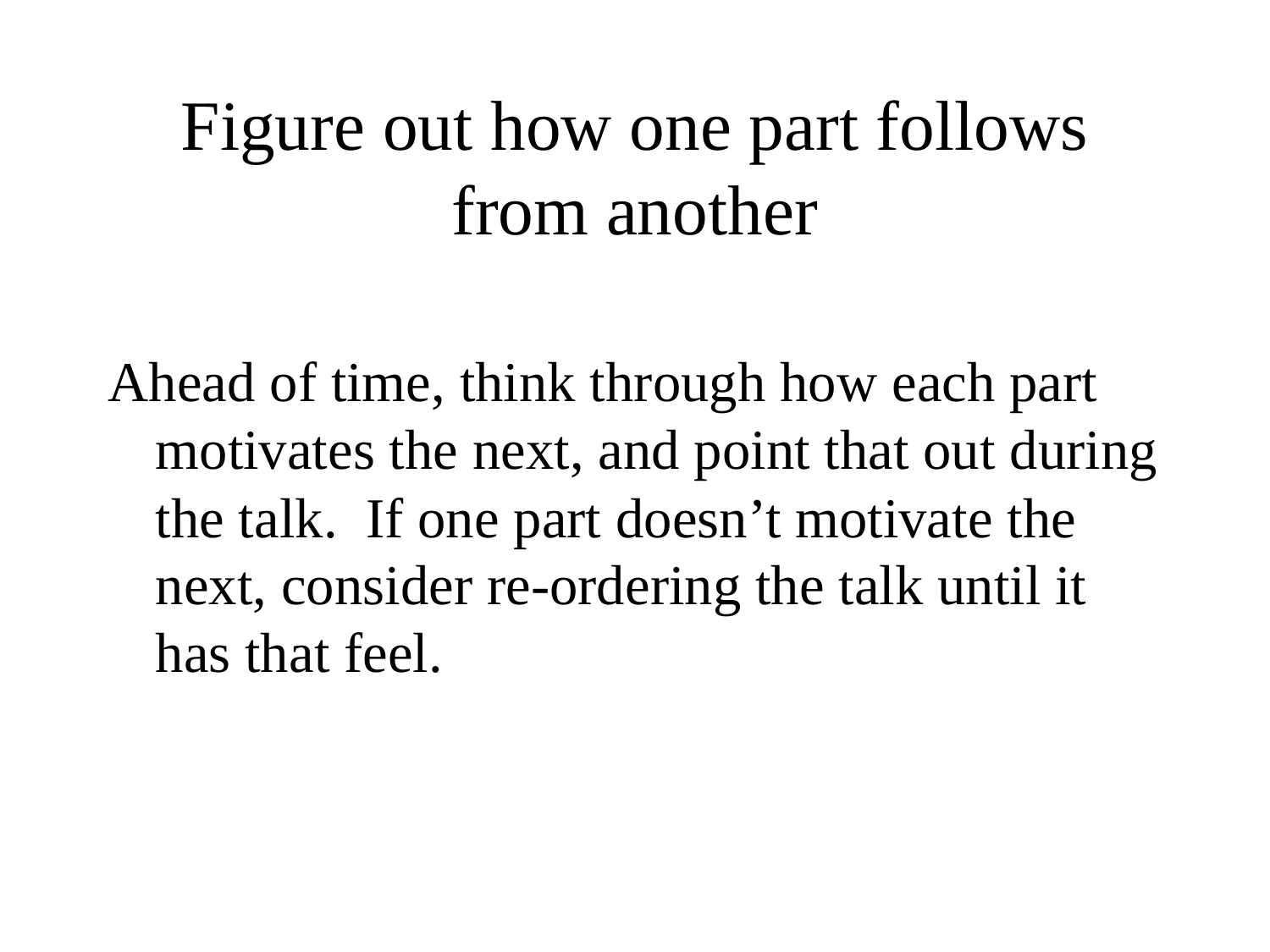

# Figure out how one part follows from another
Ahead of time, think through how each part motivates the next, and point that out during the talk.  If one part doesn’t motivate the next, consider re-ordering the talk until it has that feel.